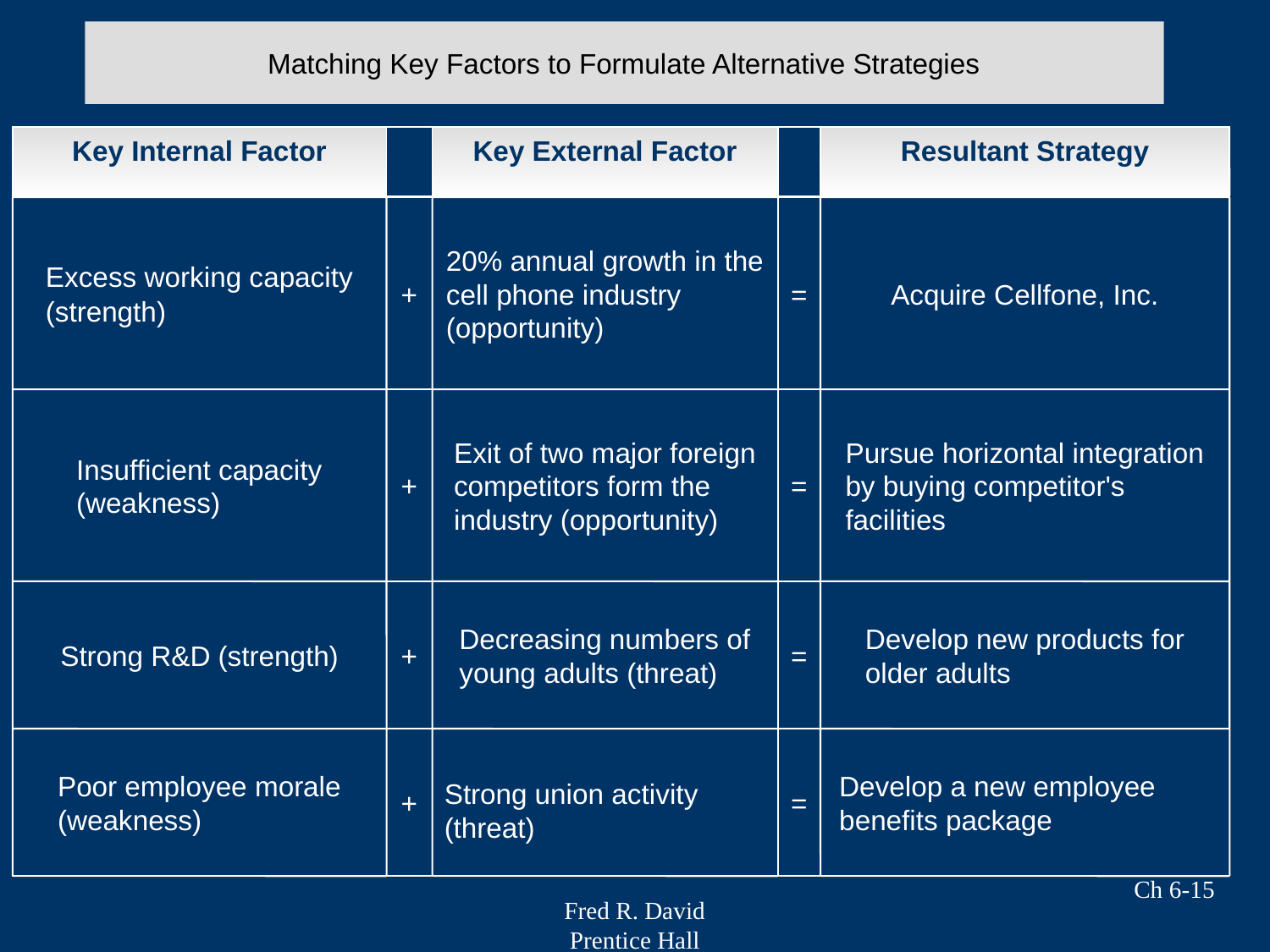

# Matching Key Factors to Formulate Alternative Strategies
Key Internal Factor

Key External Factor

Resultant Strategy

Excess working capacity (strength)

+
20% annual growth in the cell phone industry (opportunity)

=
Acquire Cellfone, Inc.

Insufficient capacity (weakness)

+
Exit of two major foreign competitors form the industry (opportunity)

=
Pursue horizontal integration by buying competitor's facilities

Strong R&D (strength)

+
Decreasing numbers of young adults (threat)

=
Develop new products for older adults

Poor employee morale (weakness)

+

=
Develop a new employee benefits package

Strong union activity (threat)

Ch 6-15
Fred R. David
Prentice Hall